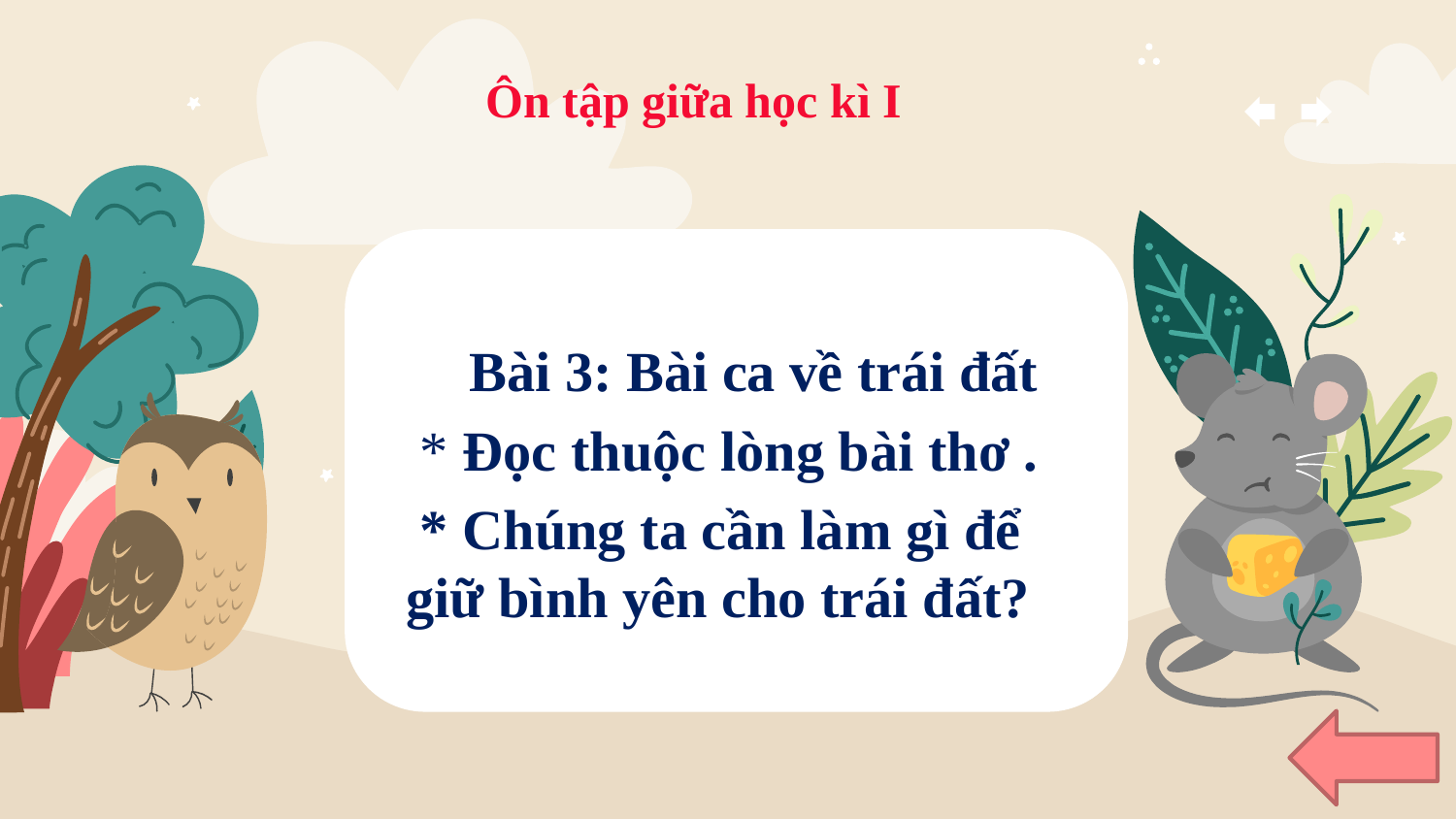

Ôn tập giữa học kì I

    Bài 3: Bài ca về trái đất
 * Đọc thuộc lòng bài thơ .
 * Chúng ta cần làm gì để  giữ bình yên cho trái đất?